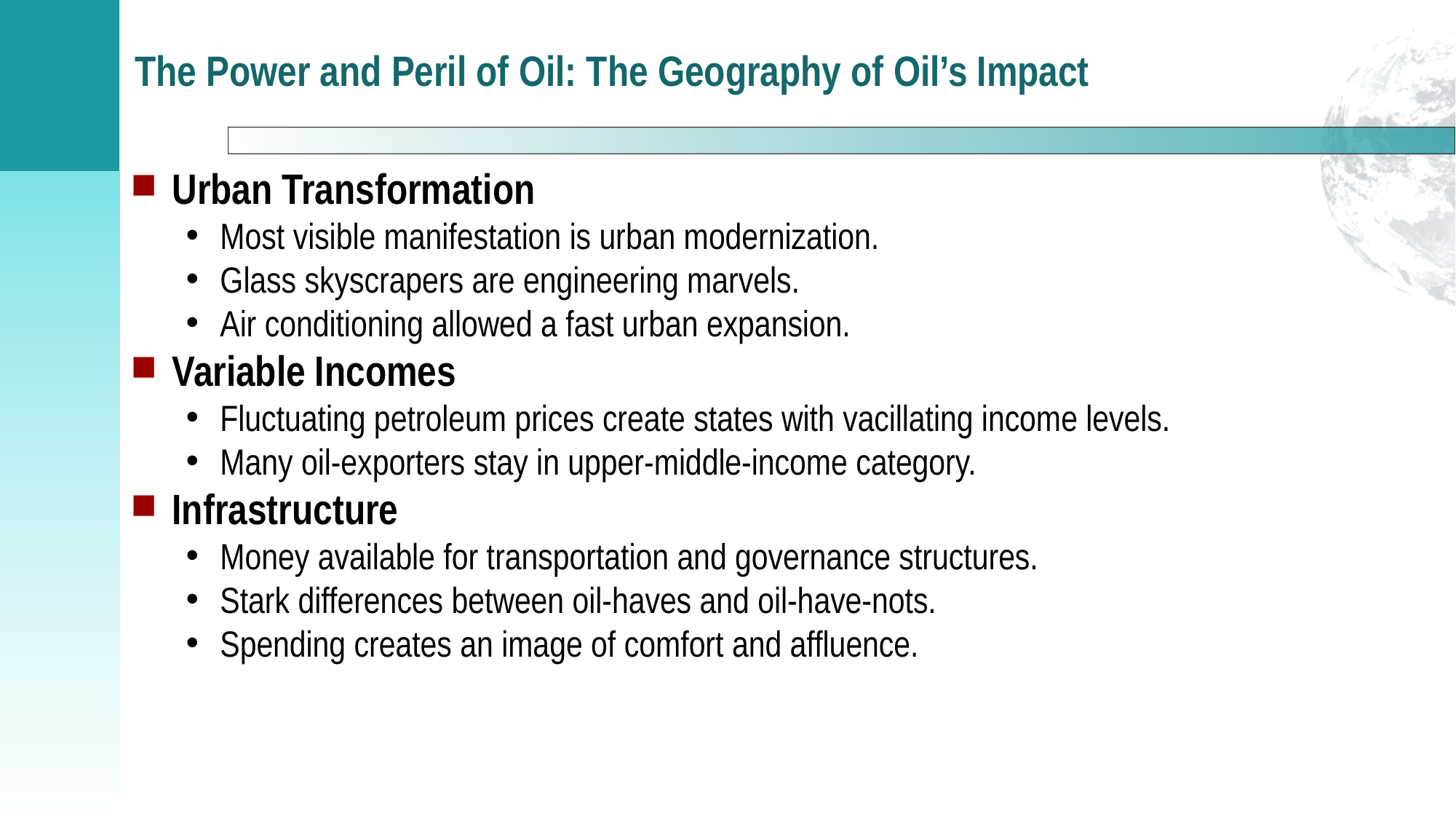

# The Power and Peril of Oil: The Geography of Oil’s Impact
Urban Transformation
Most visible manifestation is urban modernization.
Glass skyscrapers are engineering marvels.
Air conditioning allowed a fast urban expansion.
Variable Incomes
Fluctuating petroleum prices create states with vacillating income levels.
Many oil-exporters stay in upper-middle-income category.
Infrastructure
Money available for transportation and governance structures.
Stark differences between oil-haves and oil-have-nots.
Spending creates an image of comfort and affluence.